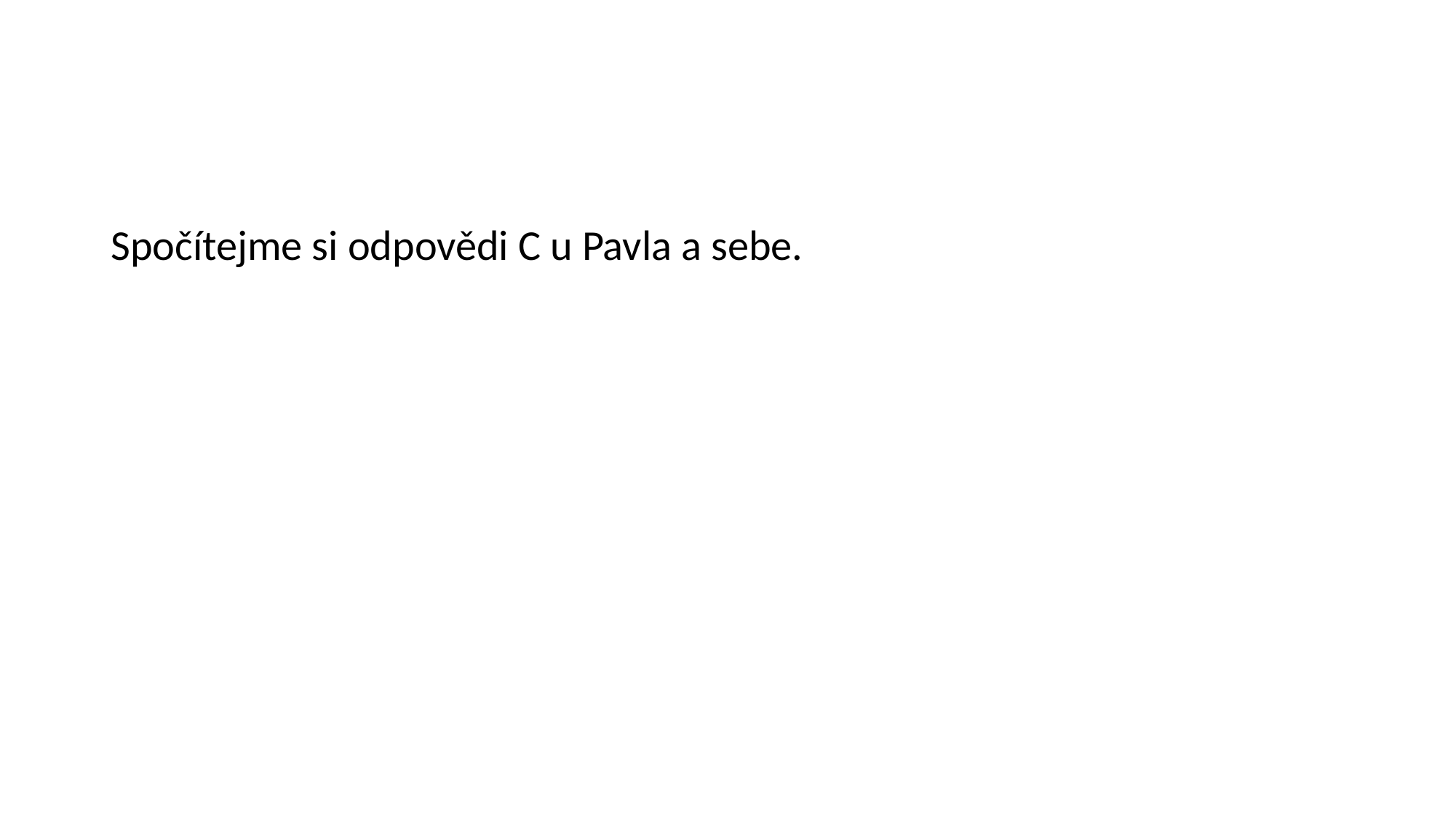

Spočítejme si odpovědi C u Pavla a sebe.